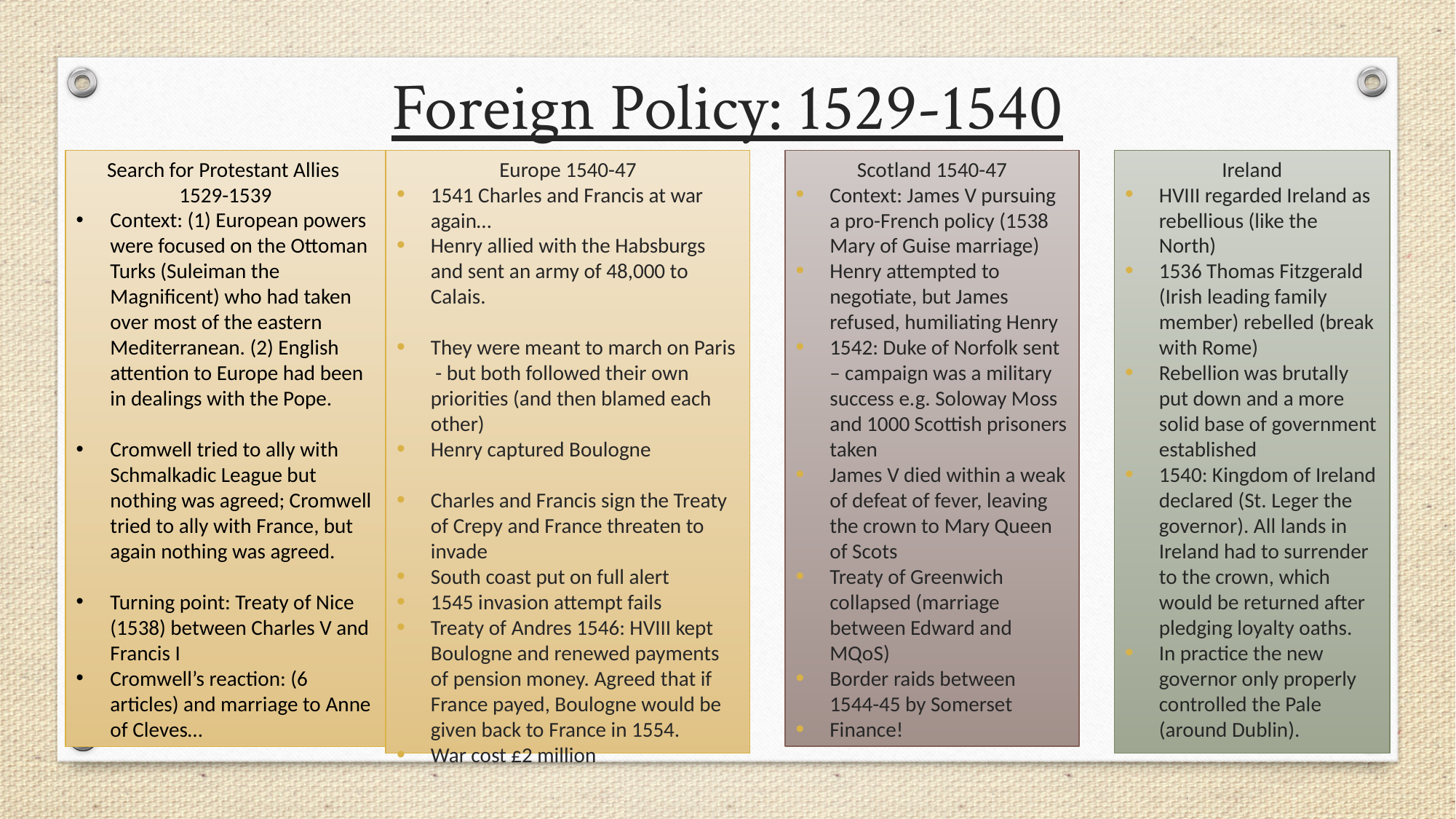

Foreign Policy: 1529-1540
Europe 1540-47
1541 Charles and Francis at war again…
Henry allied with the Habsburgs and sent an army of 48,000 to Calais.
They were meant to march on Paris  - but both followed their own priorities (and then blamed each other)
Henry captured Boulogne
Charles and Francis sign the Treaty of Crepy and France threaten to invade
South coast put on full alert
1545 invasion attempt fails
Treaty of Andres 1546: HVIII kept Boulogne and renewed payments of pension money. Agreed that if France payed, Boulogne would be given back to France in 1554.
War cost £2 million

Scotland 1540-47
Context: James V pursuing a pro-French policy (1538 Mary of Guise marriage)
Henry attempted to negotiate, but James refused, humiliating Henry
1542: Duke of Norfolk sent – campaign was a military success e.g. Soloway Moss and 1000 Scottish prisoners taken
James V died within a weak of defeat of fever, leaving the crown to Mary Queen of Scots
Treaty of Greenwich collapsed (marriage between Edward and MQoS)
Border raids between 1544-45 by Somerset
Finance!

Ireland
HVIII regarded Ireland as rebellious (like the North)
1536 Thomas Fitzgerald (Irish leading family member) rebelled (break with Rome)
Rebellion was brutally put down and a more solid base of government established
1540: Kingdom of Ireland declared (St. Leger the governor). All lands in Ireland had to surrender to the crown, which would be returned after pledging loyalty oaths.
In practice the new governor only properly controlled the Pale (around Dublin).

Search for Protestant Allies
1529-1539
Context: (1) European powers were focused on the Ottoman Turks (Suleiman the Magnificent) who had taken over most of the eastern Mediterranean. (2) English attention to Europe had been in dealings with the Pope.
Cromwell tried to ally with Schmalkadic League but nothing was agreed; Cromwell tried to ally with France, but again nothing was agreed.
Turning point: Treaty of Nice (1538) between Charles V and Francis I
Cromwell’s reaction: (6 articles) and marriage to Anne of Cleves…